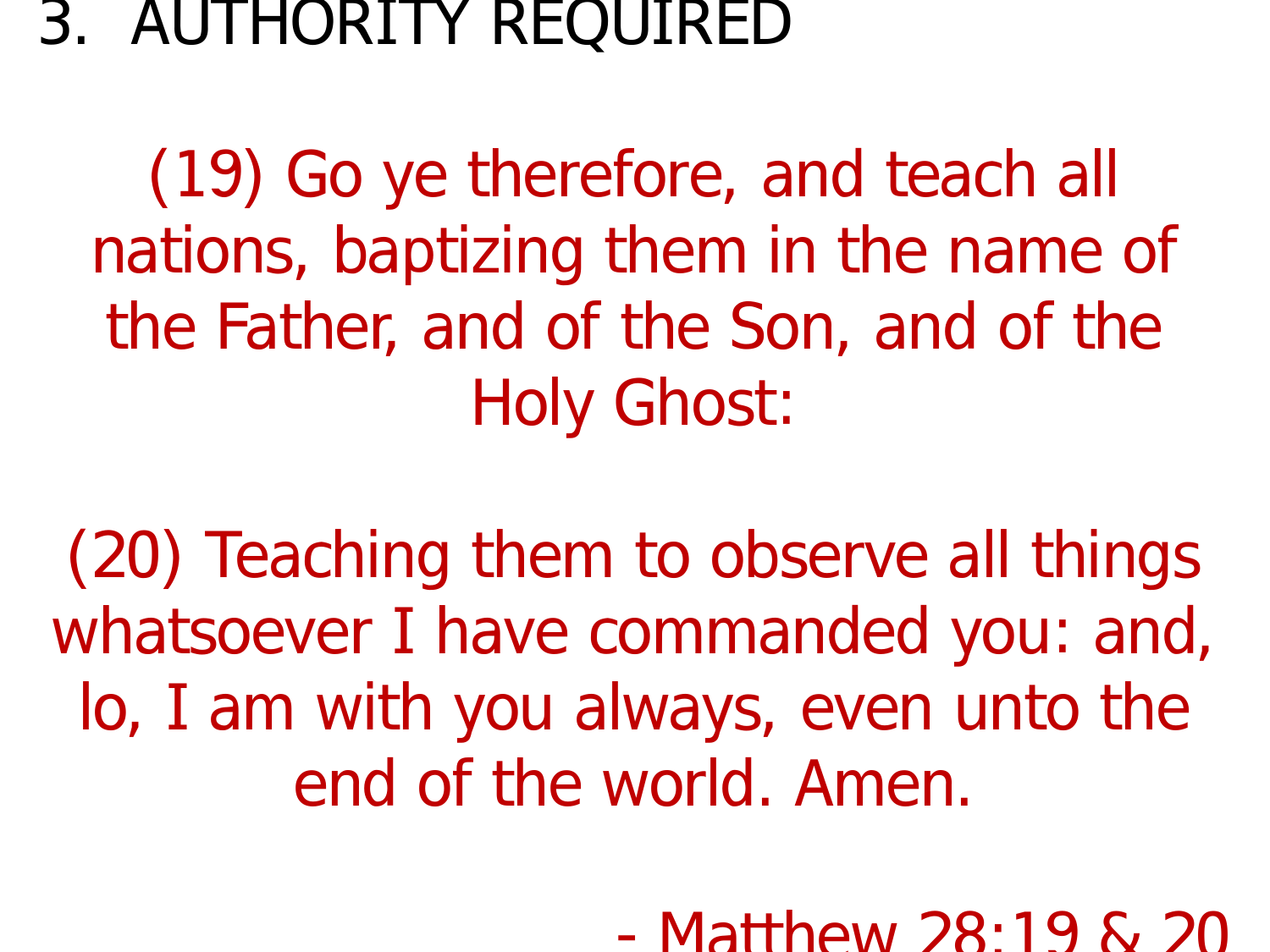

1.  BELIEVER REQUIRED

(36) And as they went on their way, they came unto a certain water: and the eunuch said, See, here is water; what doth hinder me to be baptized?

(37) And Philip said, If thou believest with all thine heart, thou mayest. And he answered and said, I believe that Jesus Christ is the Son of God.

- Acts 8:36-37
2. IMMERSION REQUIRED

(38) And he commanded the chariot to stand still: and they went down both into the water, both Philip and the eunuch; and he baptized him.

(39) And when they were come up out of the water, the Spirit of the Lord caught away Philip, that the eunuch saw him no more: and he went on his way rejoicing.

- Acts 8:38-39
3.  AUTHORITY REQUIRED

(19) Go ye therefore, and teach all nations, baptizing them in the name of the Father, and of the Son, and of the Holy Ghost:

(20) Teaching them to observe all things whatsoever I have commanded you: and, lo, I am with you always, even unto the end of the world. Amen.

- Matthew 28:19 & 20
“Relationship”
Love
Baptism
I Pet. 4:8
II Cor. 5:14
I Cor. 13:1-3
I Cor. 10:31
Acts 2:41
Acts 16:33
“Picture of the Gospel”
BELIEVER
IMMERSION
AUTHORITY
Rom. 6:4-5